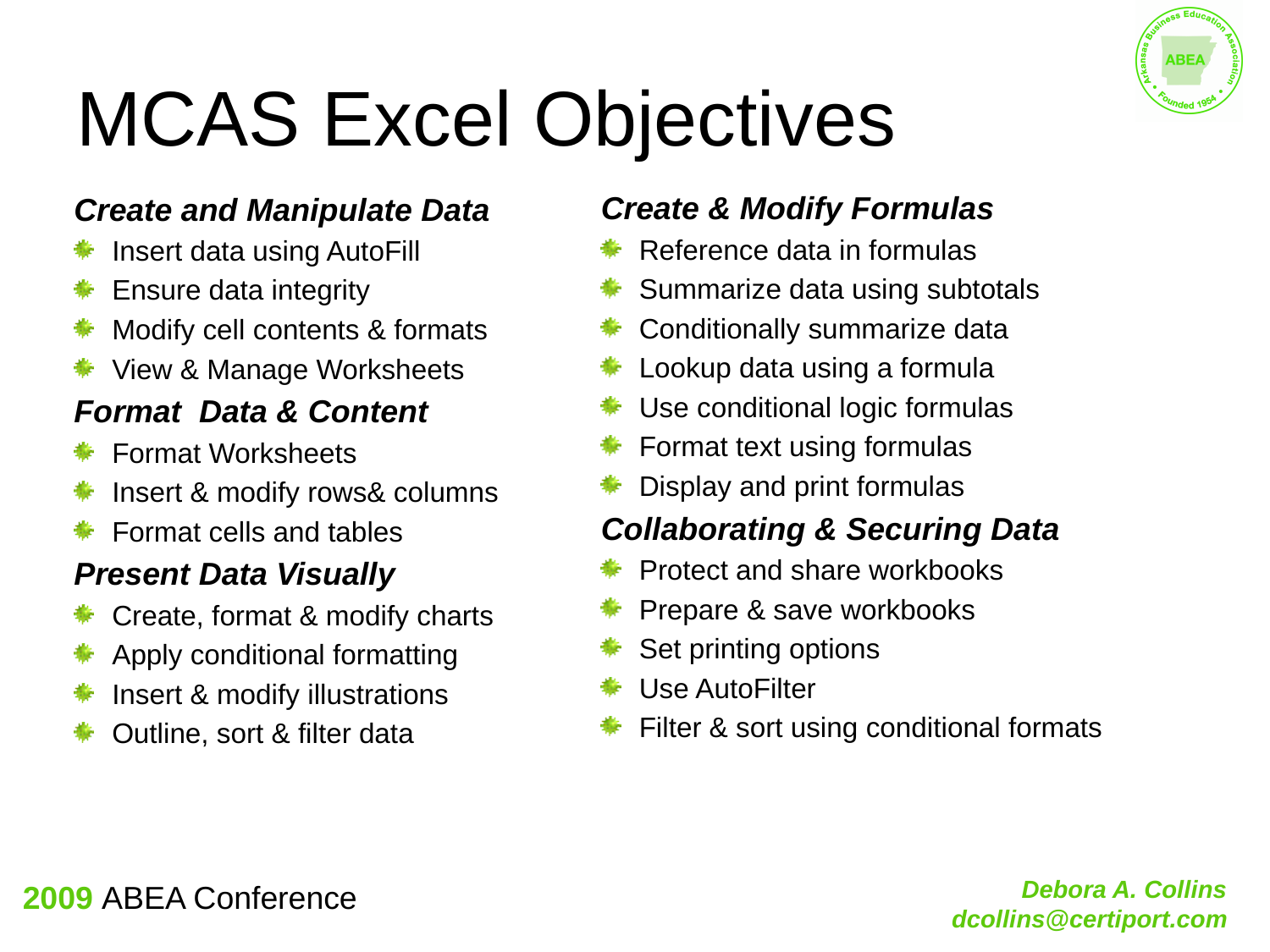

# MCAS Excel Objectives
Create & Modify Formulas
Reference data in formulas
Summarize data using subtotals
Conditionally summarize data
Lookup data using a formula
Use conditional logic formulas
Format text using formulas
Display and print formulas
Collaborating & Securing Data
Protect and share workbooks
Prepare & save workbooks
Set printing options
Use AutoFilter
Filter & sort using conditional formats

Create and Manipulate Data
Insert data using AutoFill
Ensure data integrity
Modify cell contents & formats
View & Manage Worksheets
Format  Data & Content
Format Worksheets
Insert & modify rows& columns
Format cells and tables
Present Data Visually
Create, format & modify charts
Apply conditional formatting
Insert & modify illustrations
Outline, sort & filter data